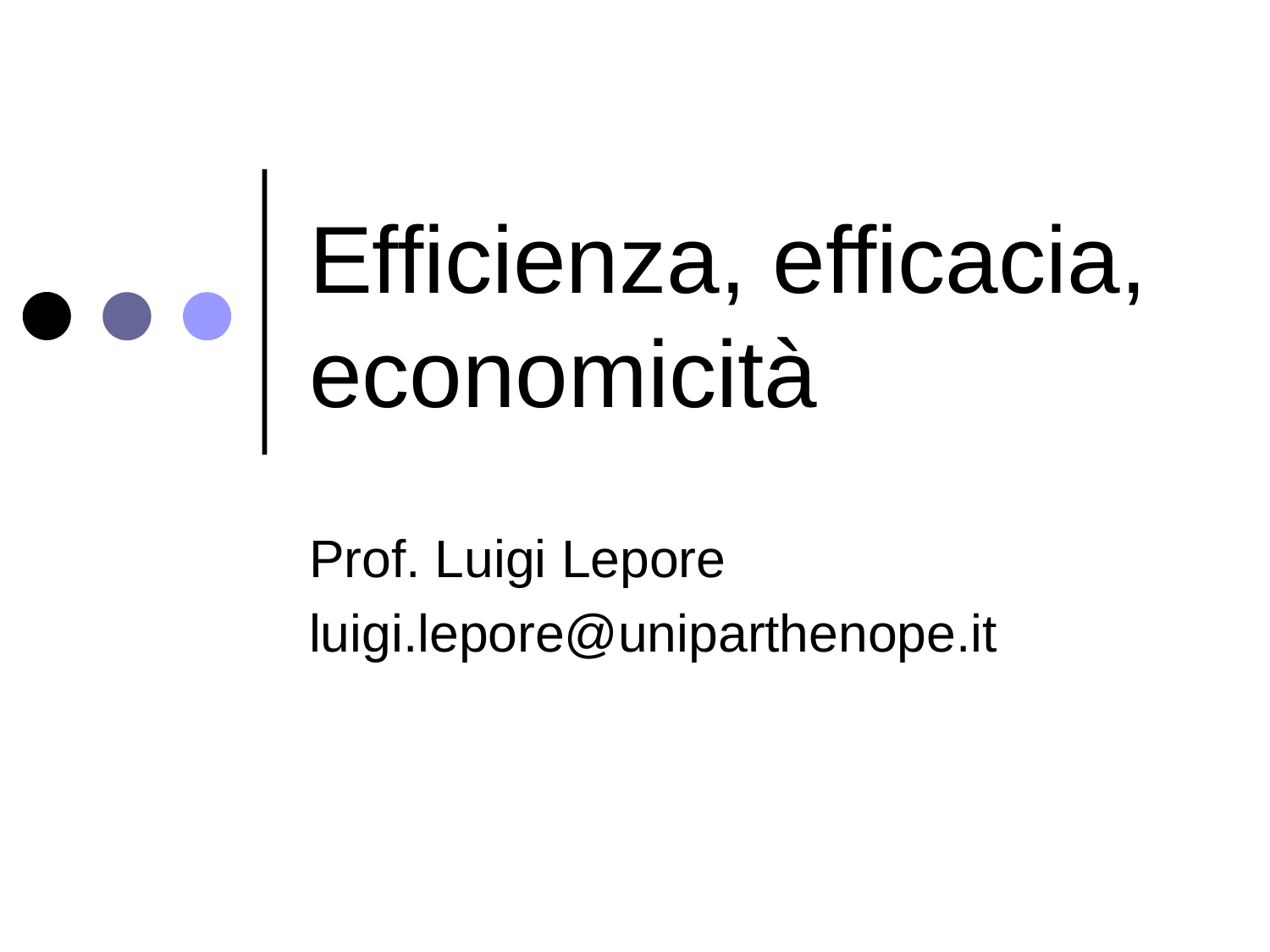

# Efficienza, efficacia, economicità
Prof. Luigi Lepore
luigi.lepore@uniparthenope.it